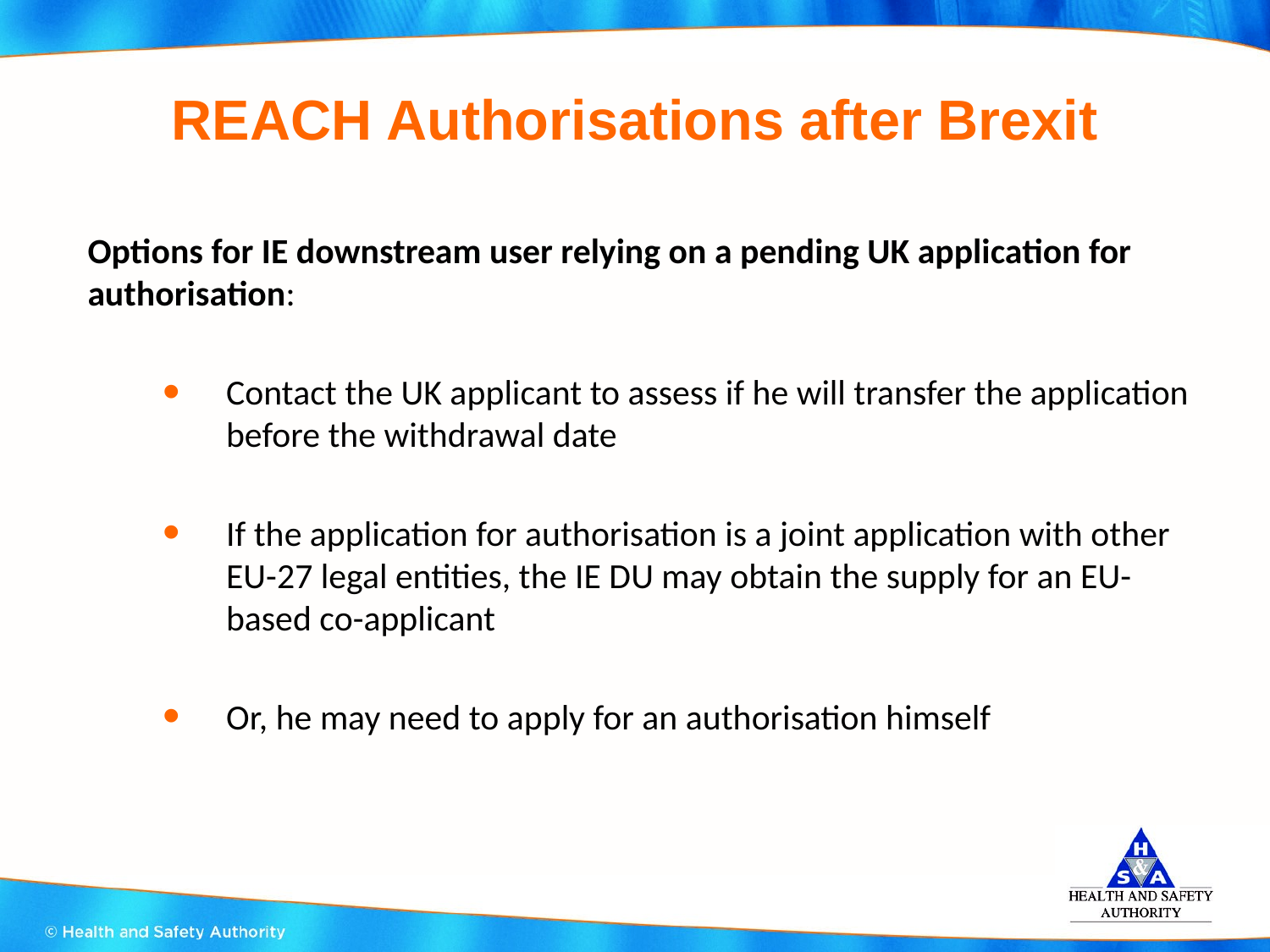

# REACH Authorisations after Brexit
Options for IE downstream user relying on a pending UK application for authorisation:

Contact the UK applicant to assess if he will transfer the application before the withdrawal date

If the application for authorisation is a joint application with other EU-27 legal entities, the IE DU may obtain the supply for an EU-based co-applicant

Or, he may need to apply for an authorisation himself